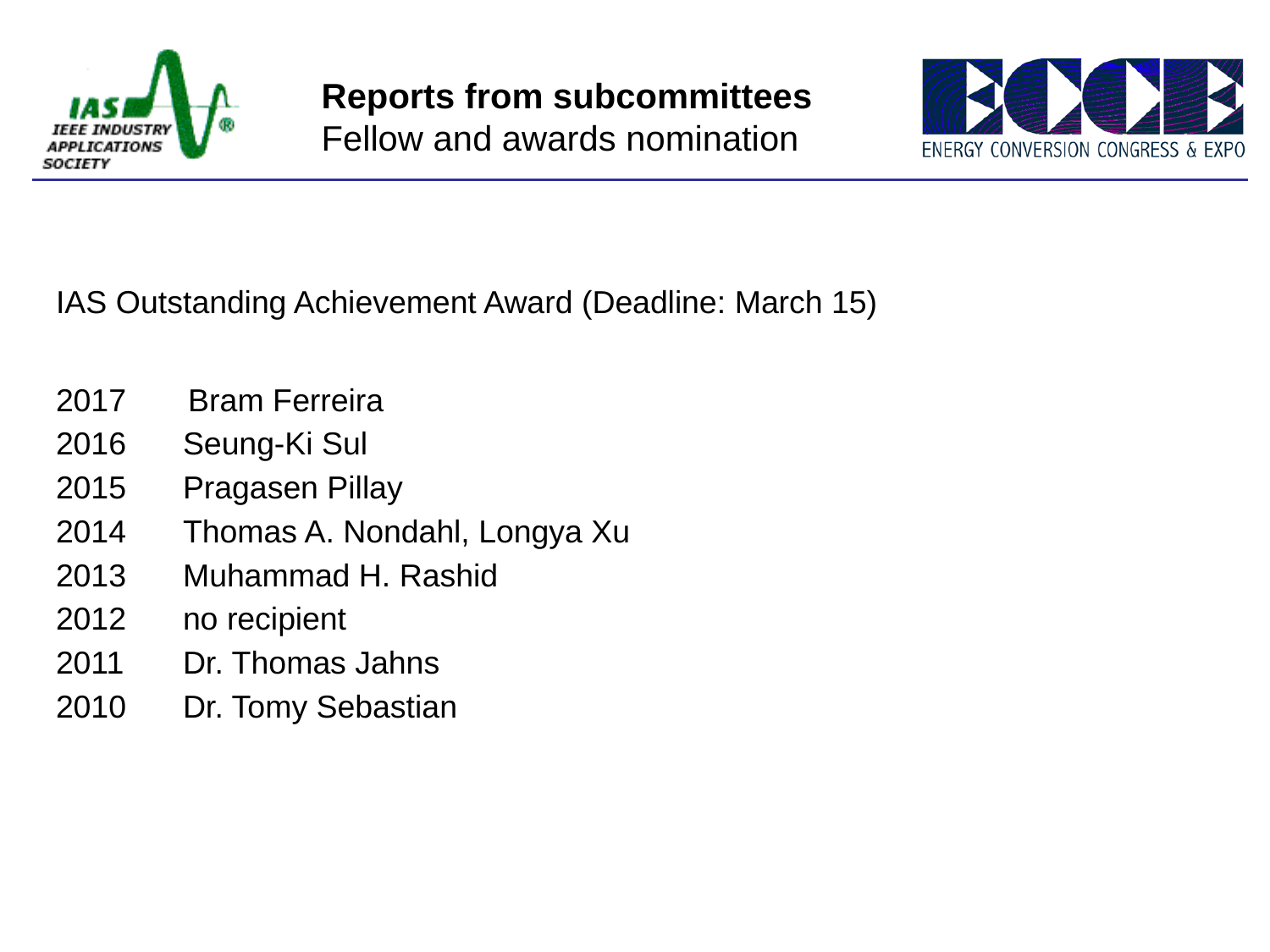

Reports from subcommittees
Fellow and awards nomination
IAS Outstanding Achievement Award (Deadline: March 15)

2017       Bram Ferreira
2016	Seung-Ki Sul
2015	Pragasen Pillay
2014	Thomas A. Nondahl, Longya Xu
2013	Muhammad H. Rashid
2012	no recipient
2011	Dr. Thomas Jahns
2010	Dr. Tomy Sebastian